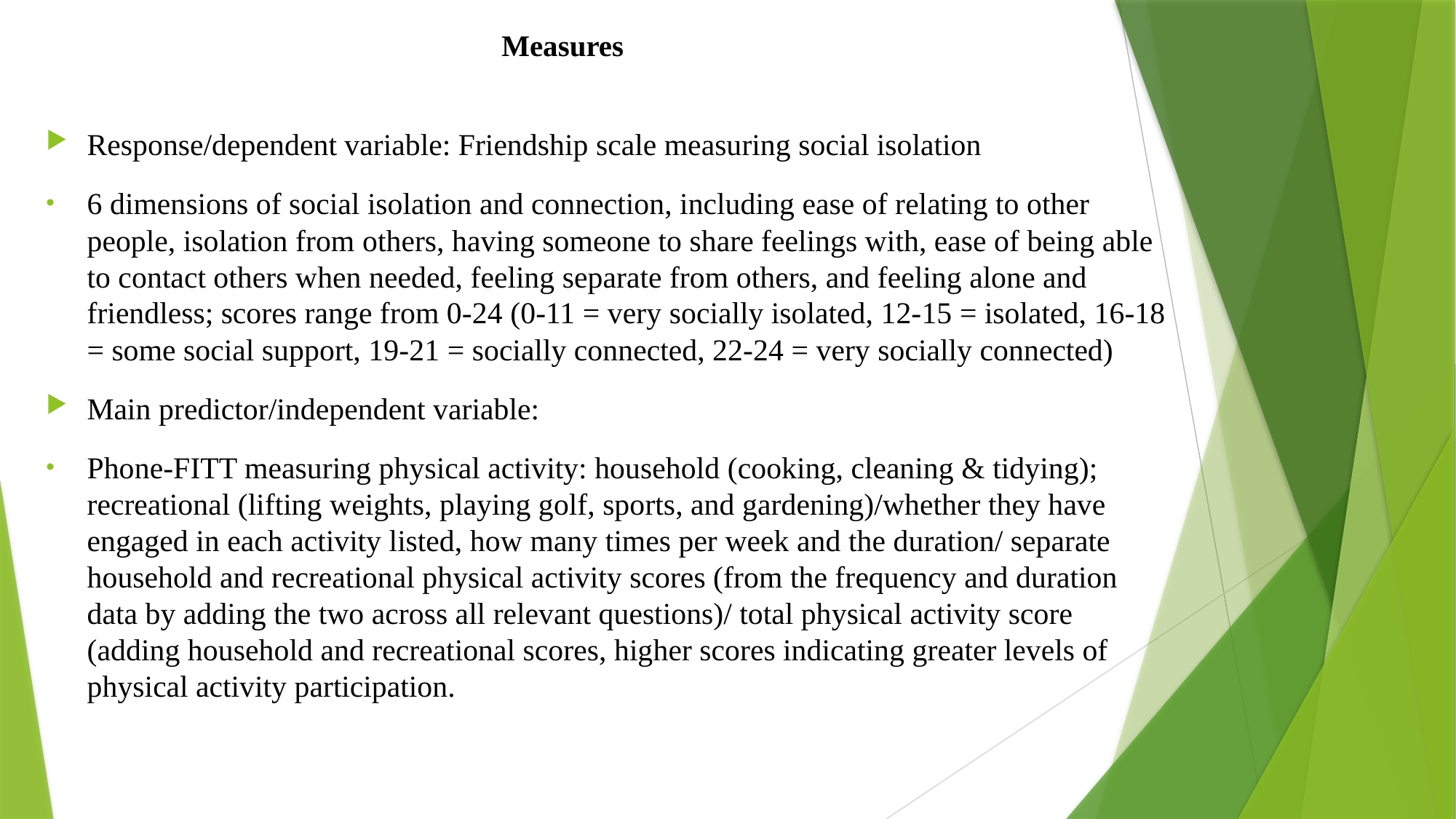

# Measures

Response/dependent variable: Friendship scale measuring social isolation
6 dimensions of social isolation and connection, including ease of relating to other people, isolation from others, having someone to share feelings with, ease of being able to contact others when needed, feeling separate from others, and feeling alone and friendless; scores range from 0-24 (0-11 = very socially isolated, 12-15 = isolated, 16-18 = some social support, 19-21 = socially connected, 22-24 = very socially connected)
Main predictor/independent variable:
Phone-FITT measuring physical activity: household (cooking, cleaning & tidying); recreational (lifting weights, playing golf, sports, and gardening)/whether they have engaged in each activity listed, how many times per week and the duration/ separate household and recreational physical activity scores (from the frequency and duration data by adding the two across all relevant questions)/ total physical activity score (adding household and recreational scores, higher scores indicating greater levels of physical activity participation.